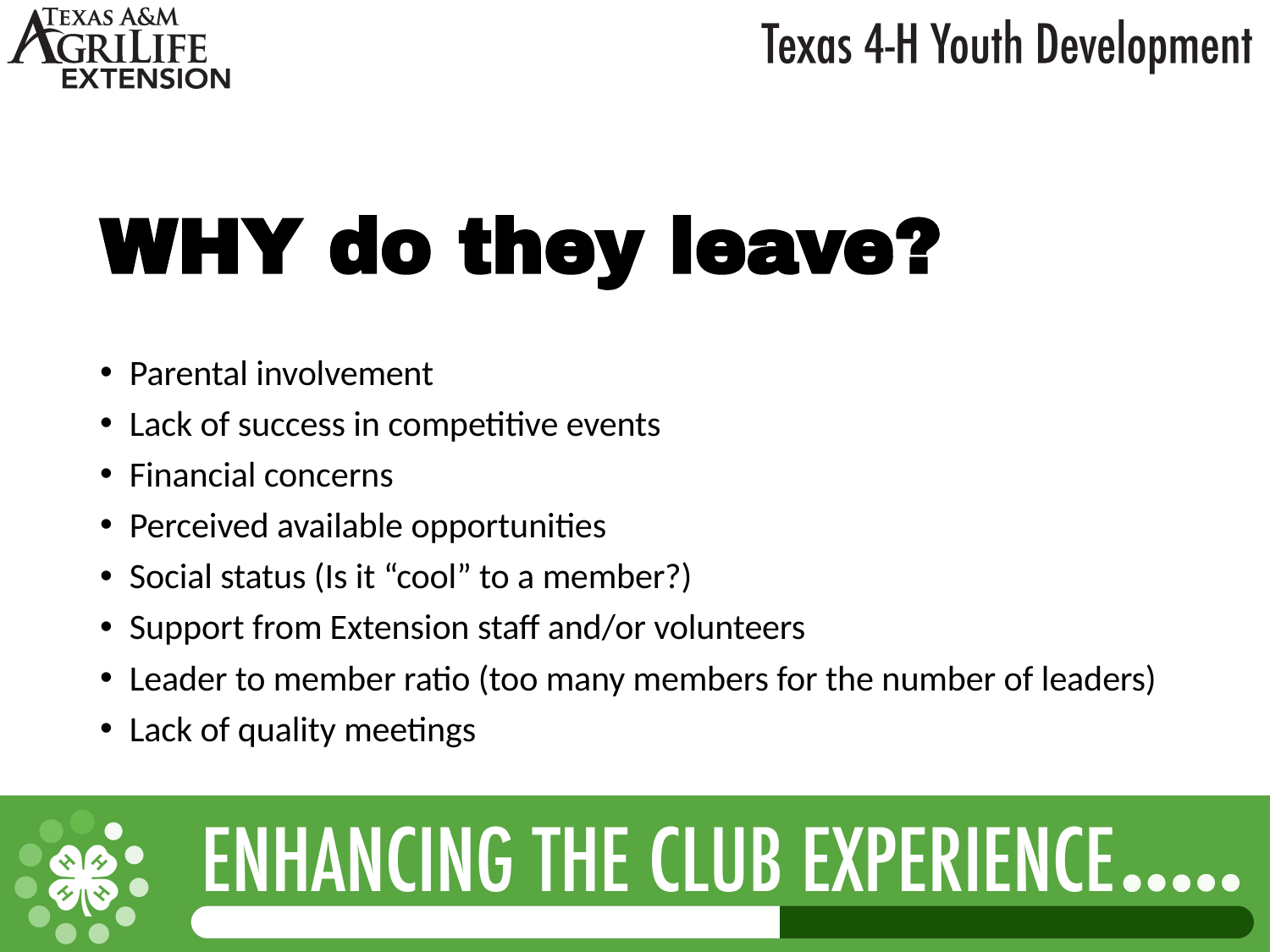

WHY do they leave?
Parental involvement
Lack of success in competitive events
Financial concerns
Perceived available opportunities
Social status (Is it “cool” to a member?)
Support from Extension staff and/or volunteers
Leader to member ratio (too many members for the number of leaders)
Lack of quality meetings